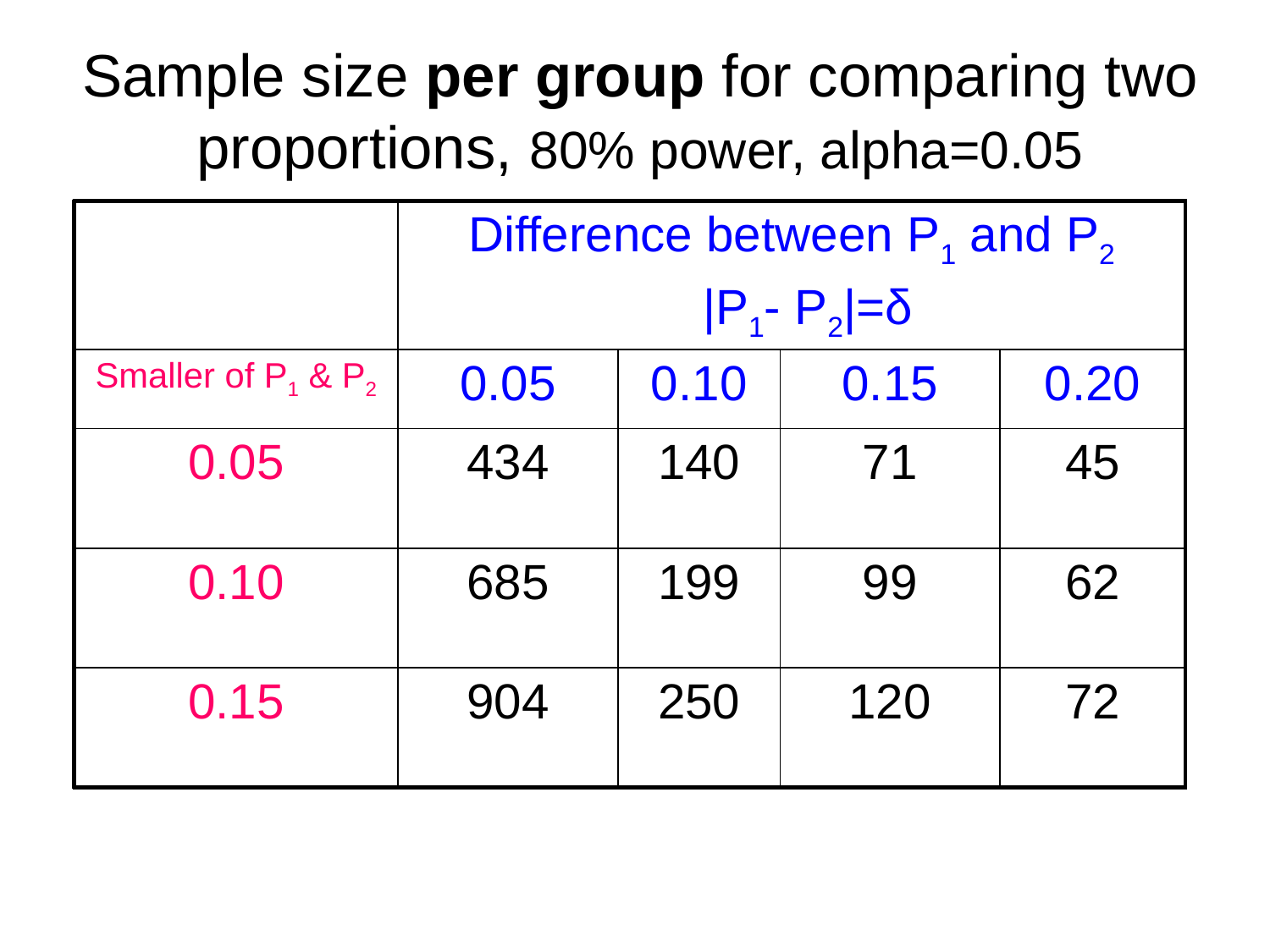

# Sample size per group for comparing two proportions, 80% power, alpha=0.05
|  | Difference between P1 and P2 |P1- P2|=δ |  |  |  |
| --- | --- | --- | --- | --- |
| Smaller of P1 & P2 | 0.05 | 0.10 | 0.15 | 0.20 |
| 0.05 | 434 | 140 | 71 | 45 |
| 0.10 | 685 | 199 | 99 | 62 |
| 0.15 | 904 | 250 | 120 | 72 |